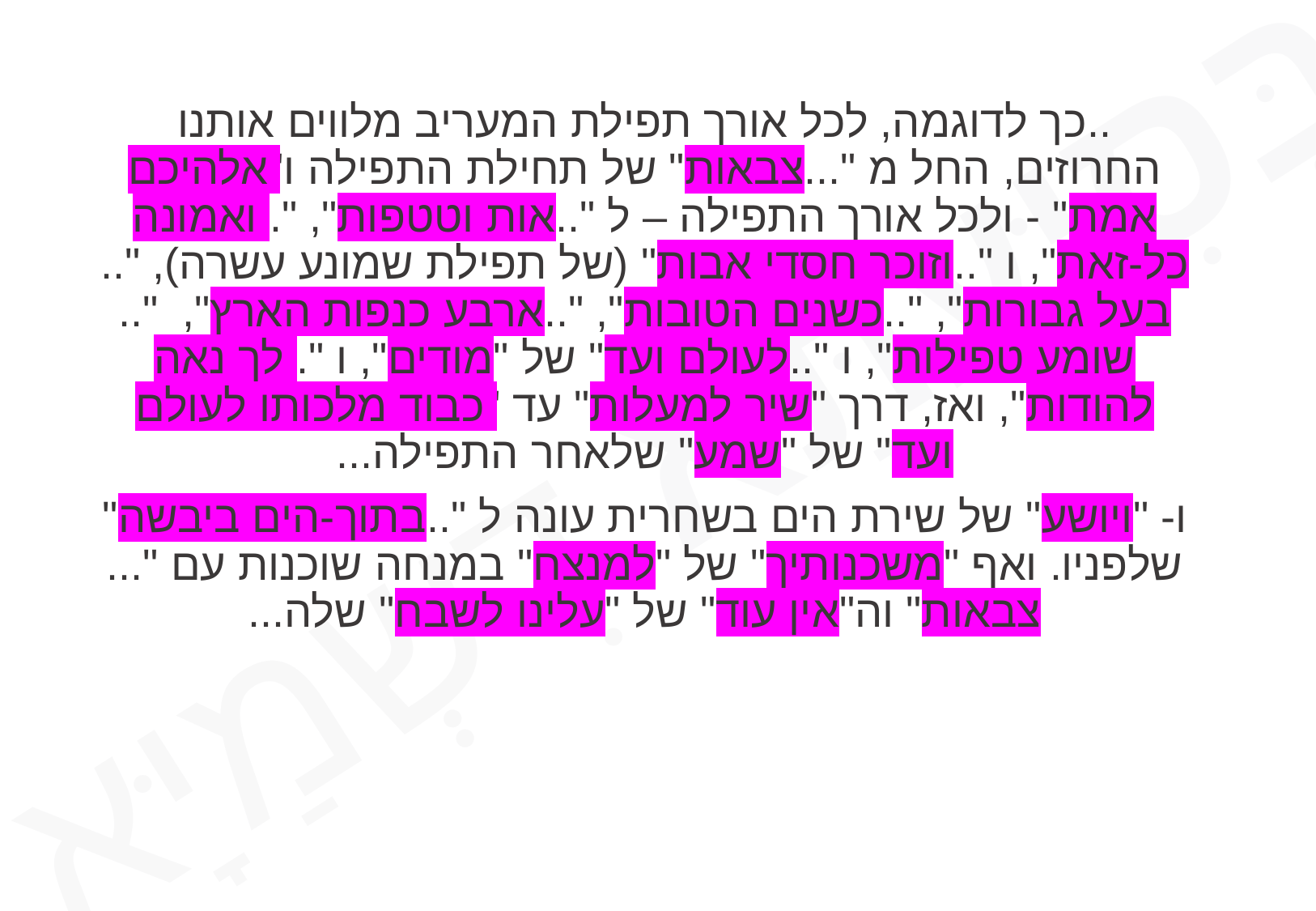

..כך לדוגמה, לכל אורך תפילת המעריב מלווים אותנו החרוזים, החל מ "...צבאות" של תחילת התפילה ו"אלהיכם אמת" - ולכל אורך התפילה – ל "..אות וטטפות", "..ואמונה כל-זאת", ו "..וזוכר חסדי אבות" (של תפילת שמונע עשרה), "..בעל גבורות", "..כשנים הטובות", "..ארבע כנפות הארץ",  "..שומע טפילות", ו "..לעולם ועד" של "מודים", ו "..לך נאה להודות", ואז, דרך "שיר למעלות" עד "כבוד מלכותו לעולם ועד" של "שמע" שלאחר התפילה...
ו- "ויושע" של שירת הים בשחרית עונה ל "..בתוך-הים ביבשה" שלפניו. ואף "משכנותיך" של "למנצח" במנחה שוכנות עם "...צבאות" וה"אין עוד" של "עלינו לשבח" שלה...